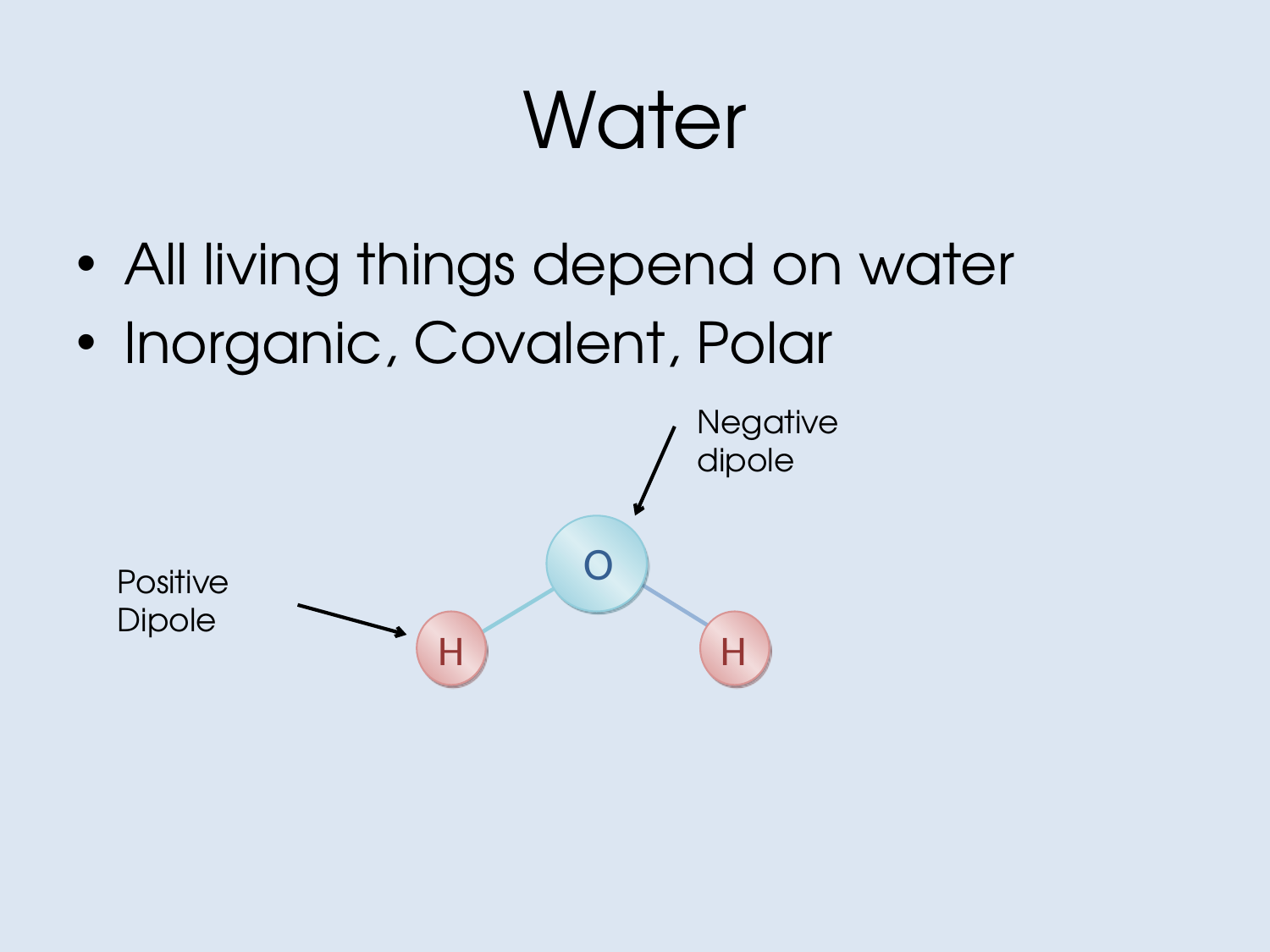

# Water
All living things depend on water
Inorganic, Covalent, Polar

Negative dipole

O
H
H
Positive Dipole